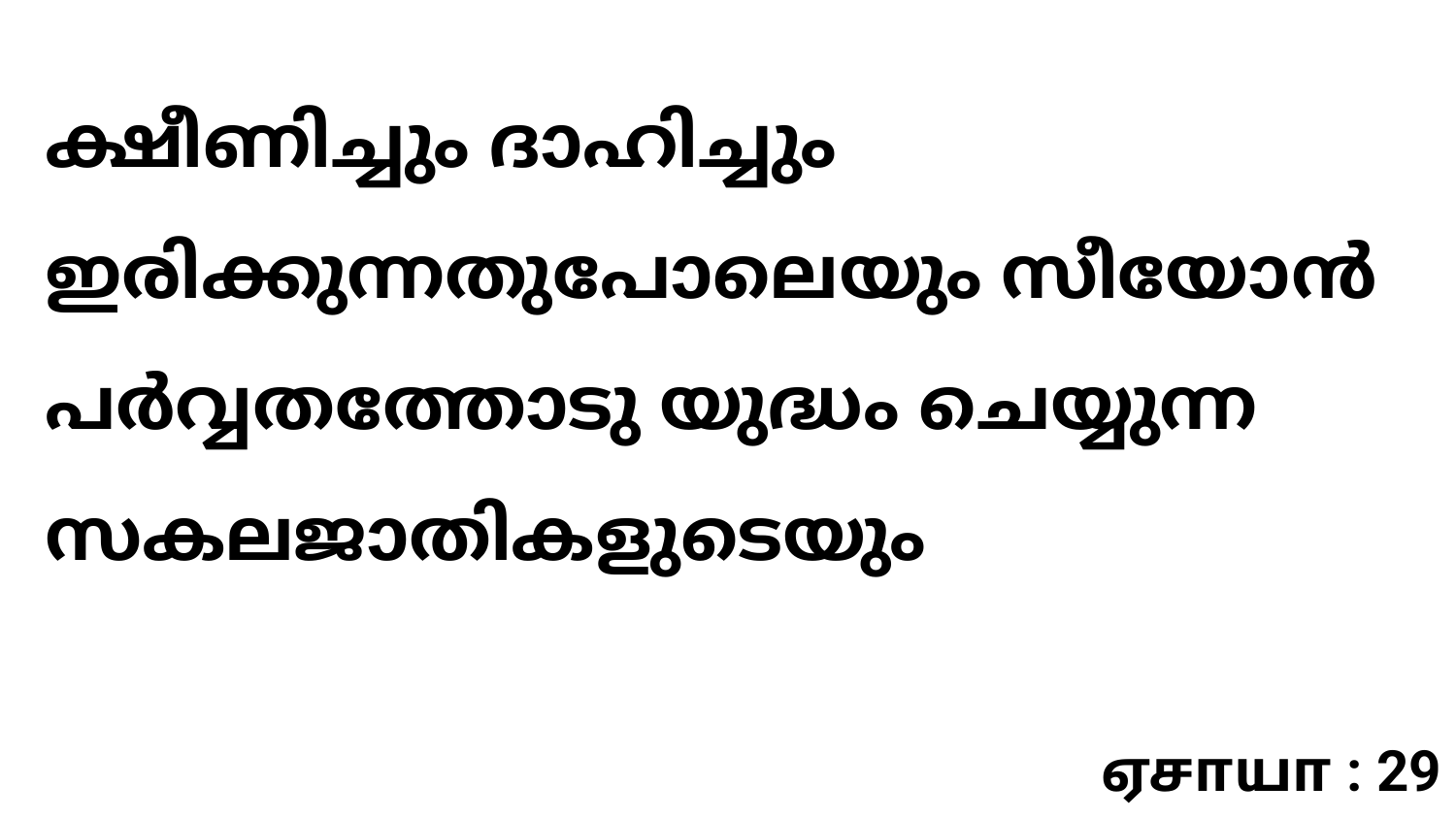

ക്ഷീണിച്ചും ദാഹിച്ചും ഇരിക്കുന്നതുപോലെയും സീയോൻ പർവ്വതത്തോടു യുദ്ധം ചെയ്യുന്ന സകലജാതികളുടെയും
ஏசாயா : 29